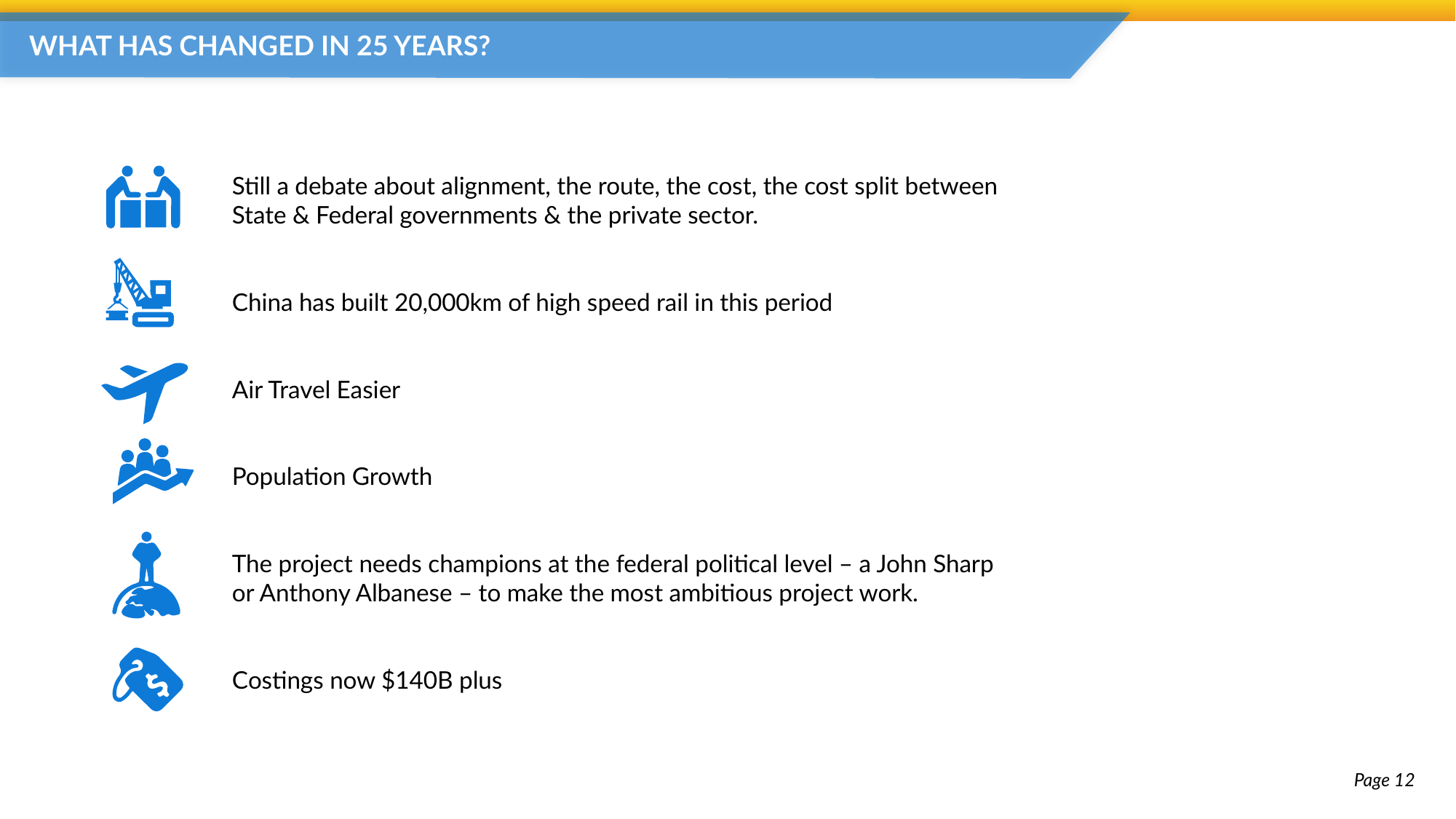

WHAT HAS CHANGED IN 25 YEARS?
Still a debate about alignment, the route, the cost, the cost split between State & Federal governments & the private sector.

China has built 20,000km of high speed rail in this period

Air Travel Easier

Population Growth

The project needs champions at the federal political level – a John Sharp or Anthony Albanese – to make the most ambitious project work.

Costings now $140B plus

Page 12